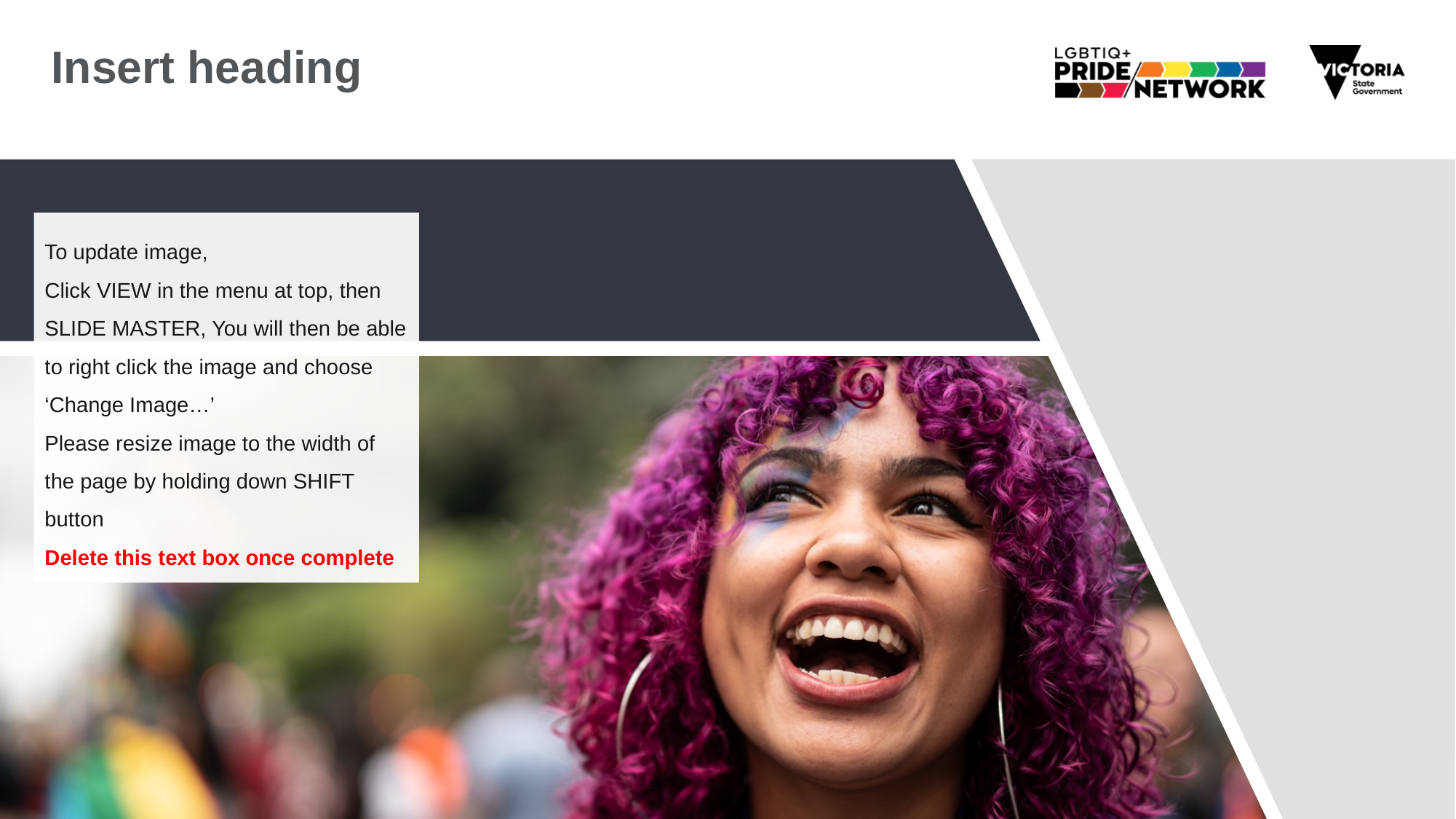

# Insert heading
To update image,
Click VIEW in the menu at top, then SLIDE MASTER, You will then be able to right click the image and choose ‘Change Image…’
Please resize image to the width of the page by holding down SHIFT button
Delete this text box once complete